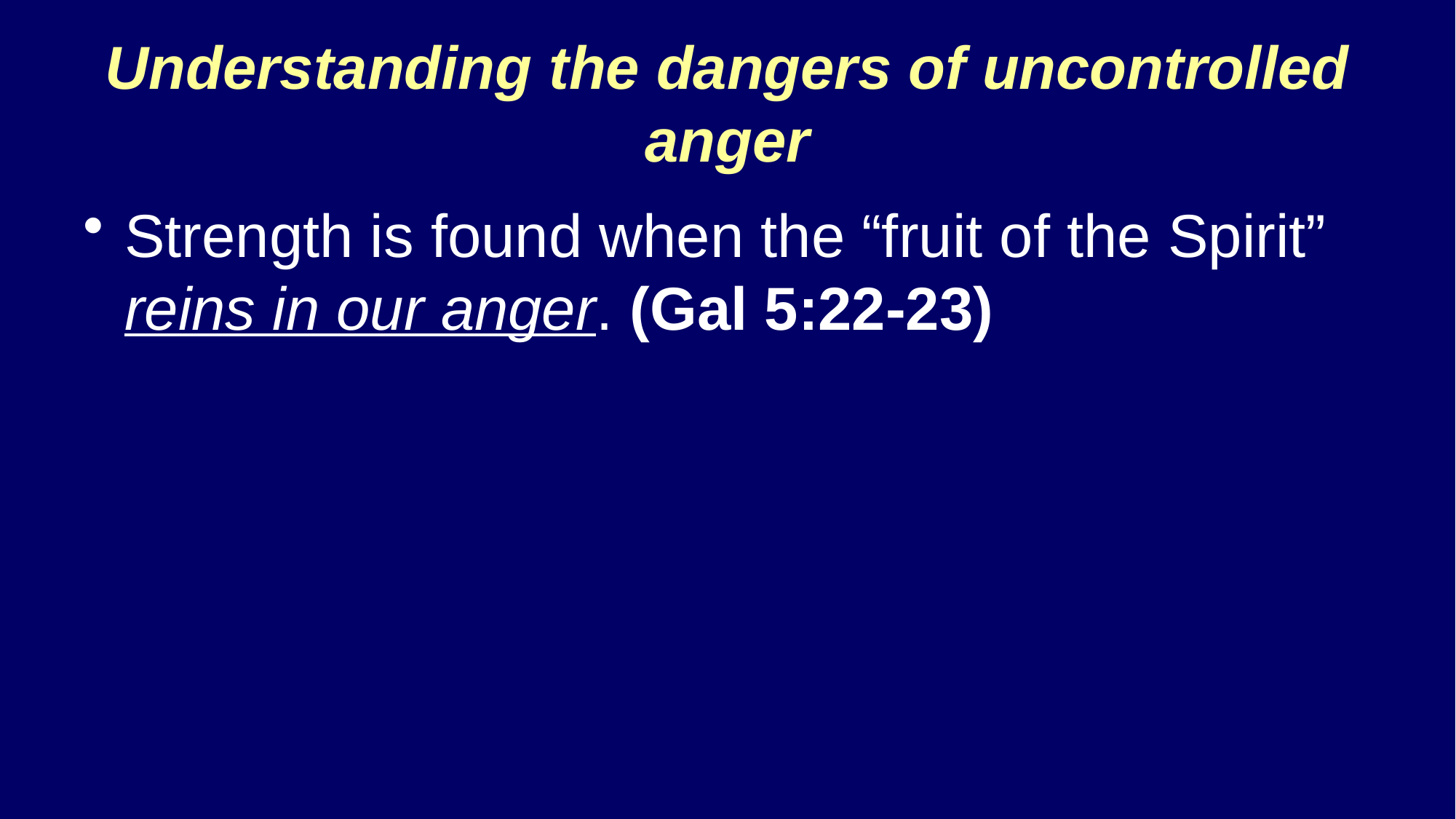

# Understanding the dangers of uncontrolled anger
Strength is found when the “fruit of the Spirit” reins in our anger. (Gal 5:22-23)